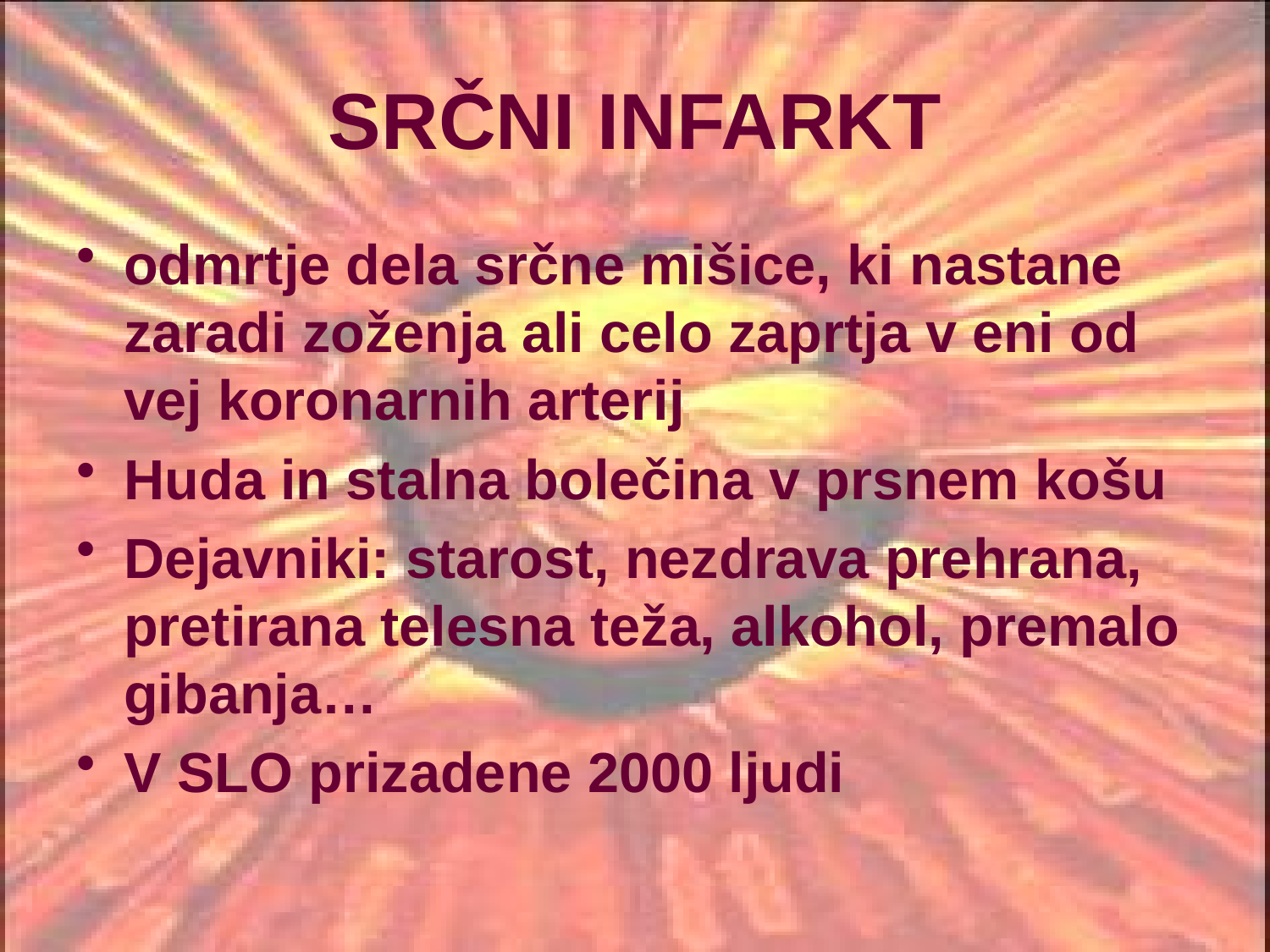

# SRČNI INFARKT
odmrtje dela srčne mišice, ki nastane zaradi zoženja ali celo zaprtja v eni od vej koronarnih arterij
Huda in stalna bolečina v prsnem košu
Dejavniki: starost, nezdrava prehrana, pretirana telesna teža, alkohol, premalo gibanja…
V SLO prizadene 2000 ljudi